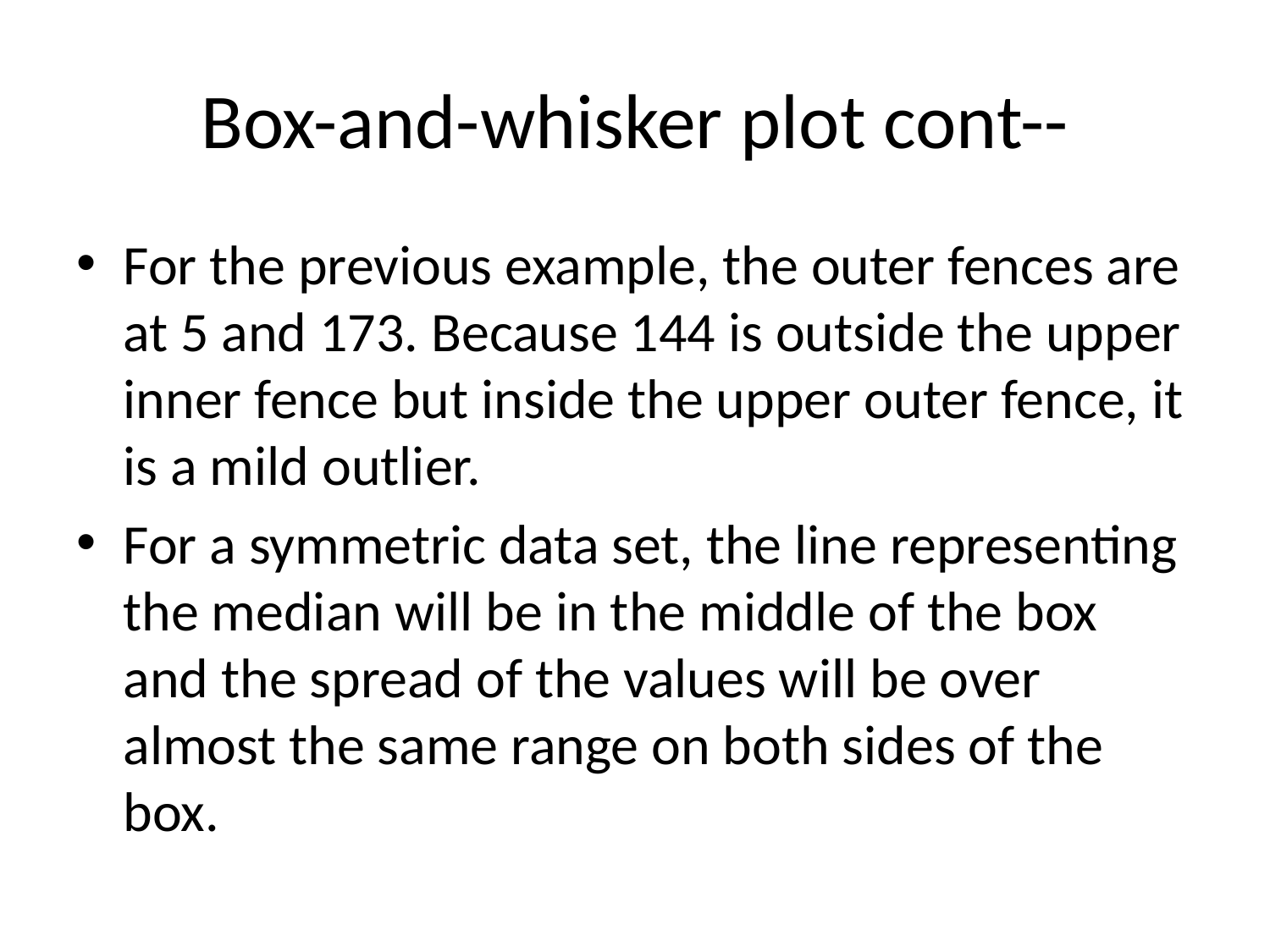

# Box-and-whisker plot cont--
For the previous example, the outer fences are at 5 and 173. Because 144 is outside the upper inner fence but inside the upper outer fence, it is a mild outlier.
For a symmetric data set, the line representing the median will be in the middle of the box and the spread of the values will be over almost the same range on both sides of the box.